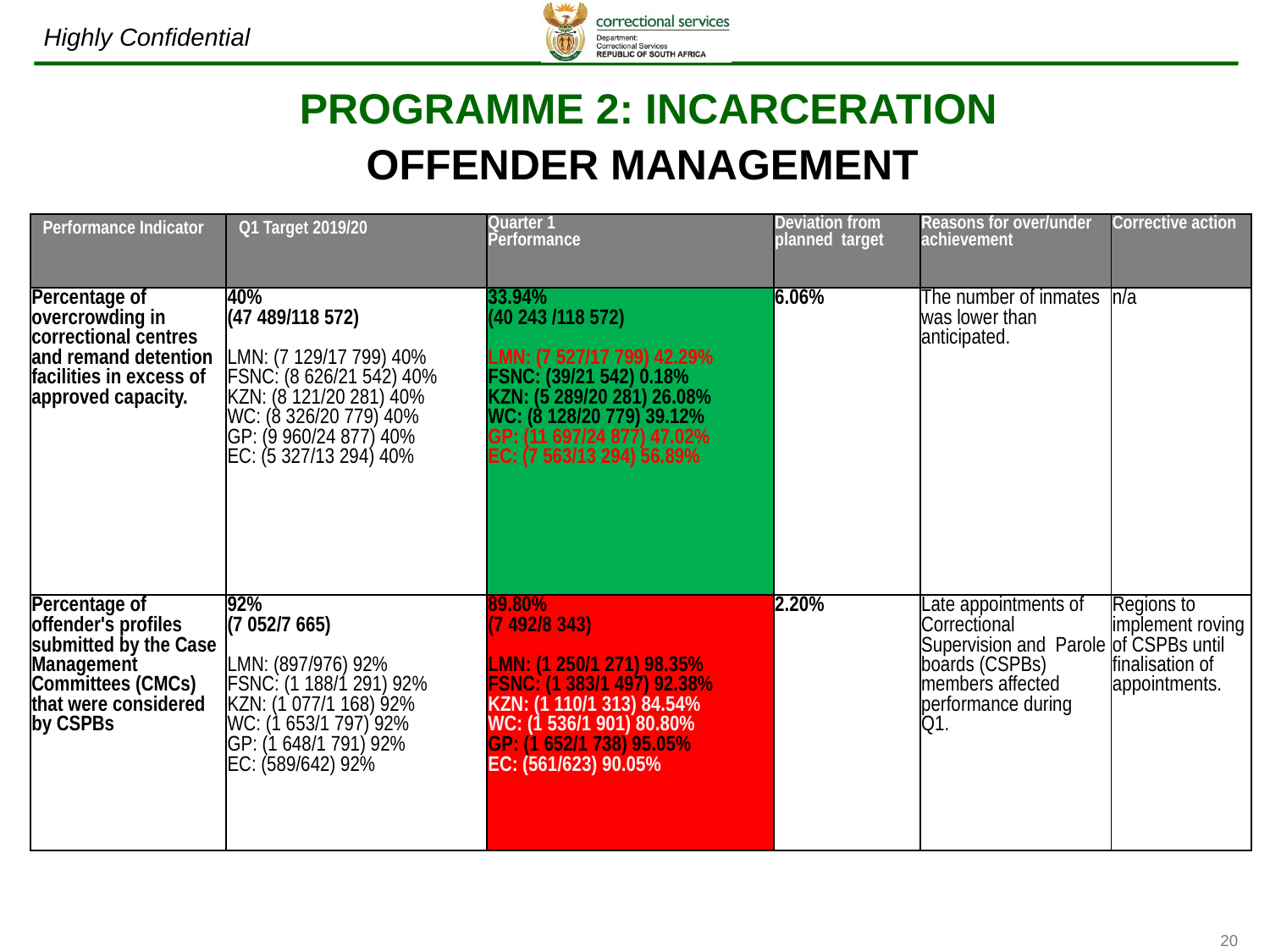

# PROGRAMME 2: INCARCERATION OFFENDER MANAGEMENT
| Performance Indicator | Q1 Target 2019/20 | Quarter 1 Performance | Deviation from planned target | Reasons for over/under achievement | Corrective action |
| --- | --- | --- | --- | --- | --- |
| Percentage of overcrowding in correctional centres and remand detention facilities in excess of approved capacity. | 40% (47 489/118 572) LMN: (7 129/17 799) 40% FSNC: (8 626/21 542) 40% KZN: (8 121/20 281) 40% WC: (8 326/20 779) 40% GP: (9 960/24 877) 40% EC: (5 327/13 294) 40% | 33.94% (40 243 /118 572) LMN: (7 527/17 799) 42.29% FSNC: (39/21 542) 0.18% KZN: (5 289/20 281) 26.08% WC: (8 128/20 779) 39.12% GP: (11 697/24 877) 47.02% EC: (7 563/13 294) 56.89% | 6.06% | The number of inmates was lower than anticipated. | n/a |
| Percentage of offender's profiles submitted by the Case Management Committees (CMCs) that were considered by CSPBs | 92% (7 052/7 665) LMN: (897/976) 92% FSNC: (1 188/1 291) 92% KZN: (1 077/1 168) 92% WC: (1 653/1 797) 92% GP: (1 648/1 791) 92% EC: (589/642) 92% | 89.80% (7 492/8 343) LMN: (1 250/1 271) 98.35% FSNC: (1 383/1 497) 92.38% KZN: (1 110/1 313) 84.54% WC: (1 536/1 901) 80.80% GP: (1 652/1 738) 95.05% EC: (561/623) 90.05% | 2.20% | Late appointments of Correctional Supervision and Parole boards (CSPBs) members affected performance during Q1. | Regions to implement roving of CSPBs until finalisation of appointments. |